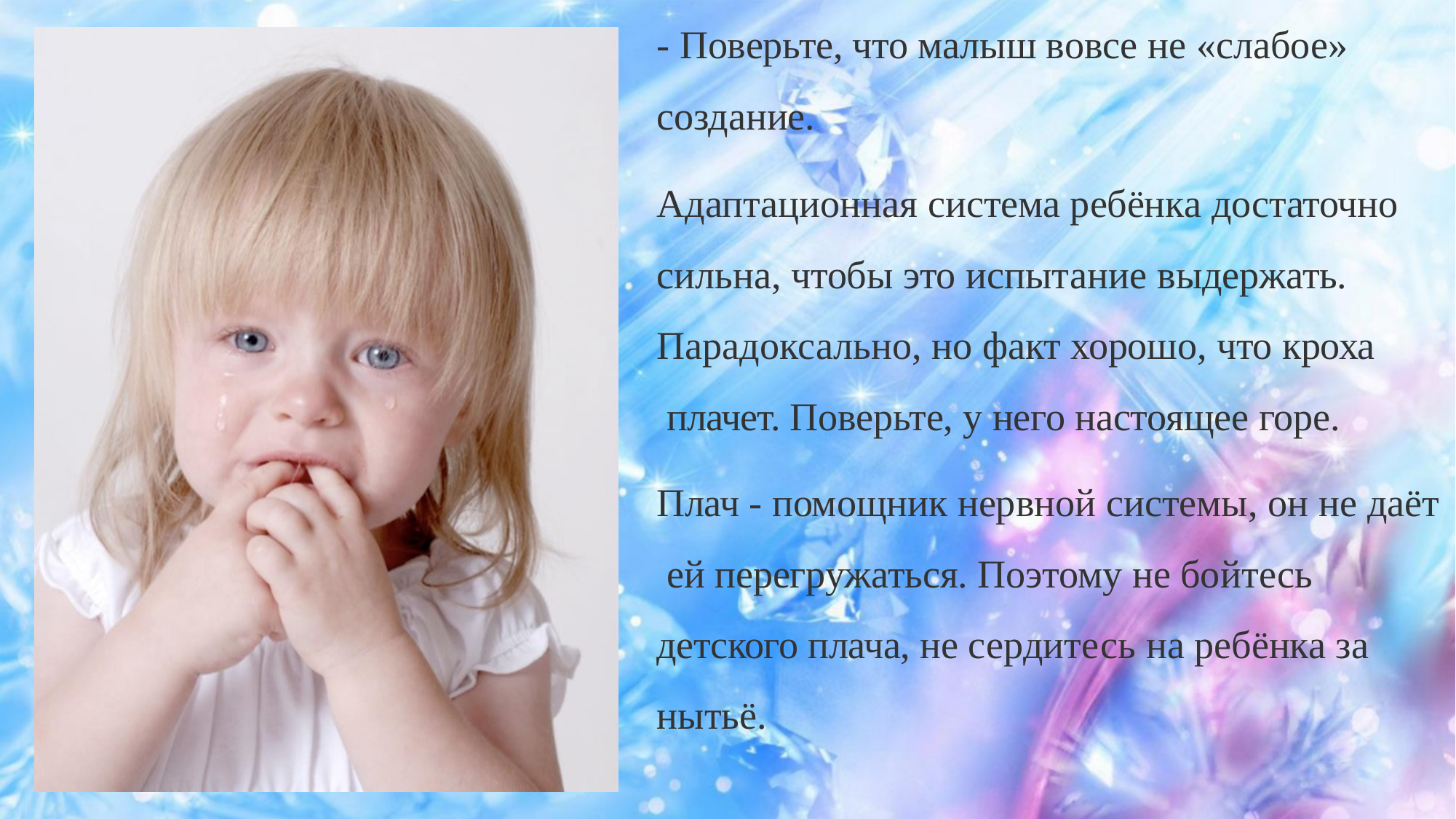

- Поверьте, что малыш вовсе не «слабое»
создание.

Адаптационная система ребёнка достаточно
сильна, чтобы это испытание выдержать.  Парадоксально, но факт хорошо, что кроха  плачет. Поверьте, у него настоящее горе.
Плач - помощник нервной системы, он не даёт  ей перегружаться. Поэтому не бойтесь  детского плача, не сердитесь на ребёнка за  нытьё.